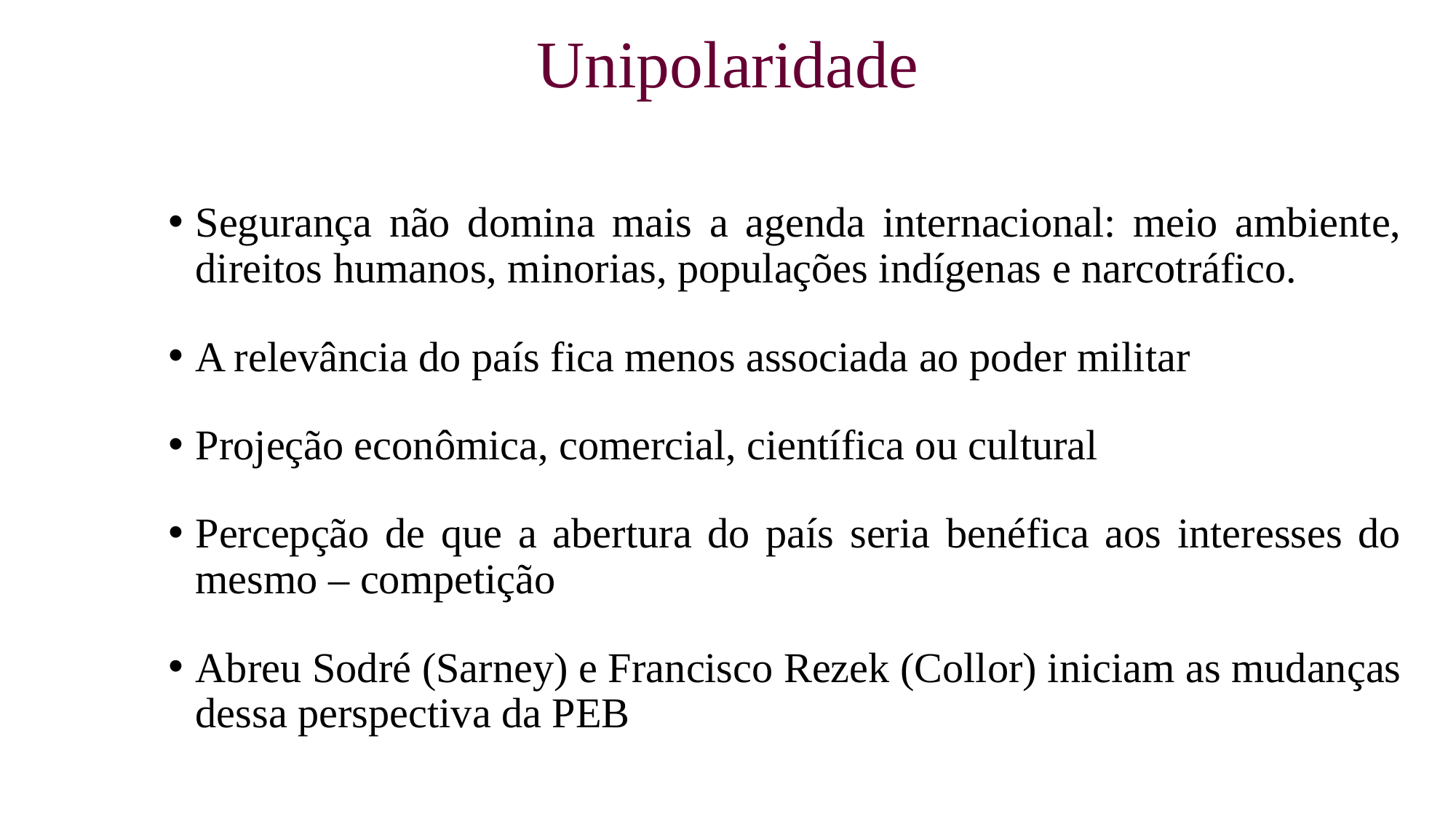

# Unipolaridade
Segurança não domina mais a agenda internacional: meio ambiente, direitos humanos, minorias, populações indígenas e narcotráfico.
A relevância do país fica menos associada ao poder militar
Projeção econômica, comercial, científica ou cultural
Percepção de que a abertura do país seria benéfica aos interesses do mesmo – competição
Abreu Sodré (Sarney) e Francisco Rezek (Collor) iniciam as mudanças dessa perspectiva da PEB